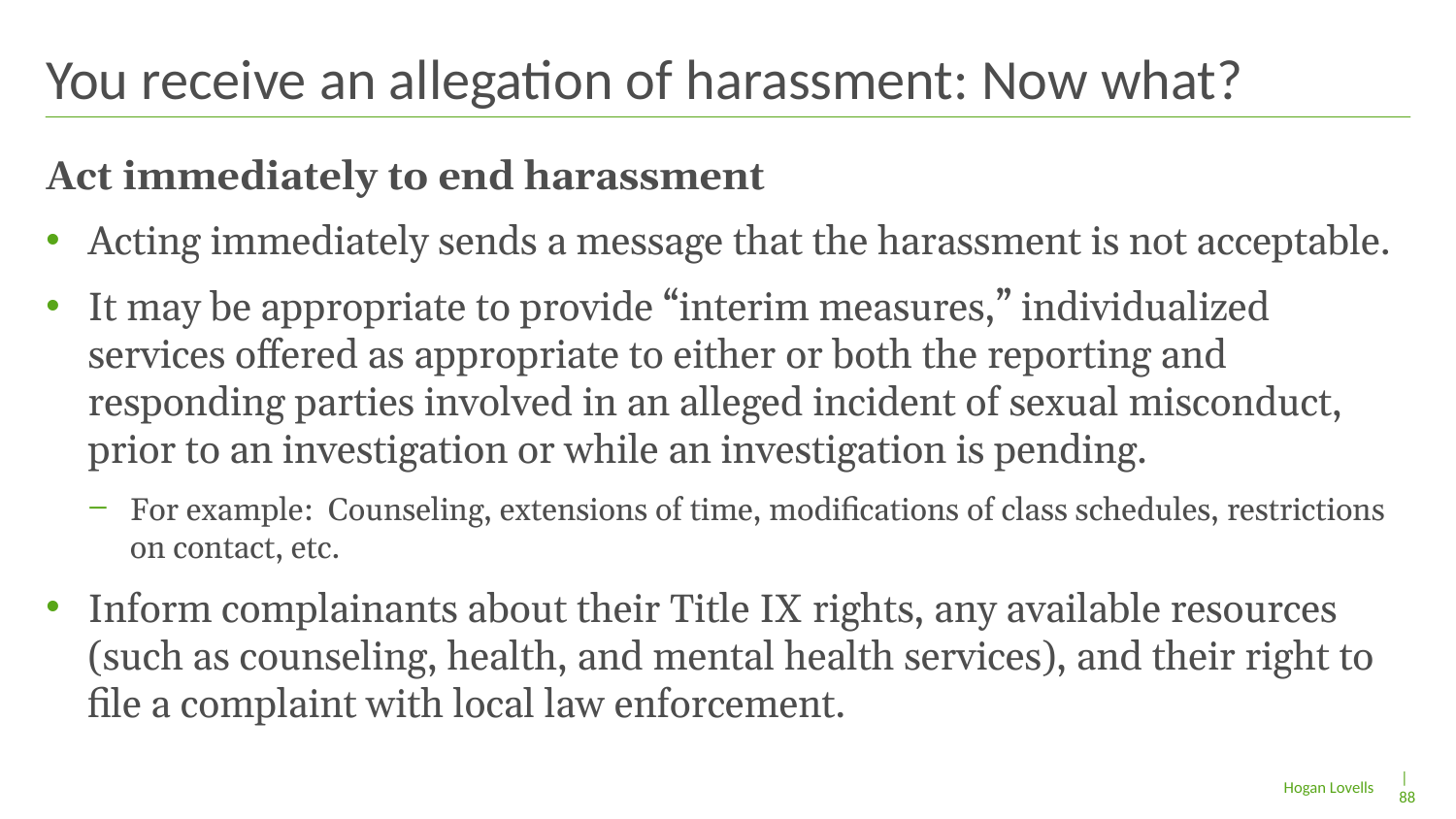

# You receive an allegation of harassment: Now what?
Act immediately to end harassment
Acting immediately sends a message that the harassment is not acceptable.
It may be appropriate to provide “interim measures,” individualized services offered as appropriate to either or both the reporting and responding parties involved in an alleged incident of sexual misconduct, prior to an investigation or while an investigation is pending.
For example:  Counseling, extensions of time, modifications of class schedules, restrictions on contact, etc.
Inform complainants about their Title IX rights, any available resources (such as counseling, health, and mental health services), and their right to file a complaint with local law enforcement.

|  88
Hogan Lovells